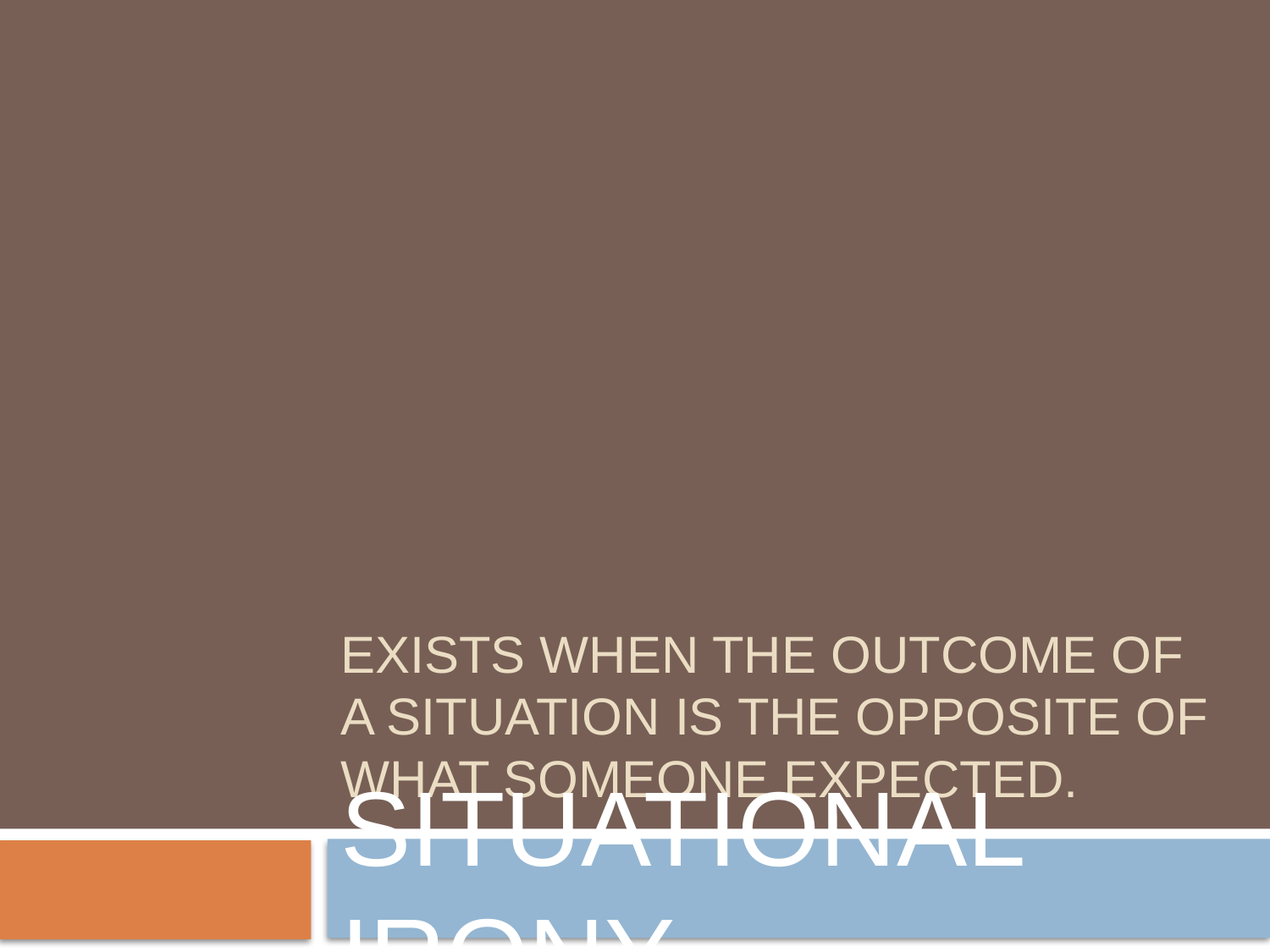

# EXISTS WHEN THE OUTCOME OF A SITUATION IS THE OPPOSITE OF WHAT SOMEONE EXPECTED.
SITUATIONAL IRONY